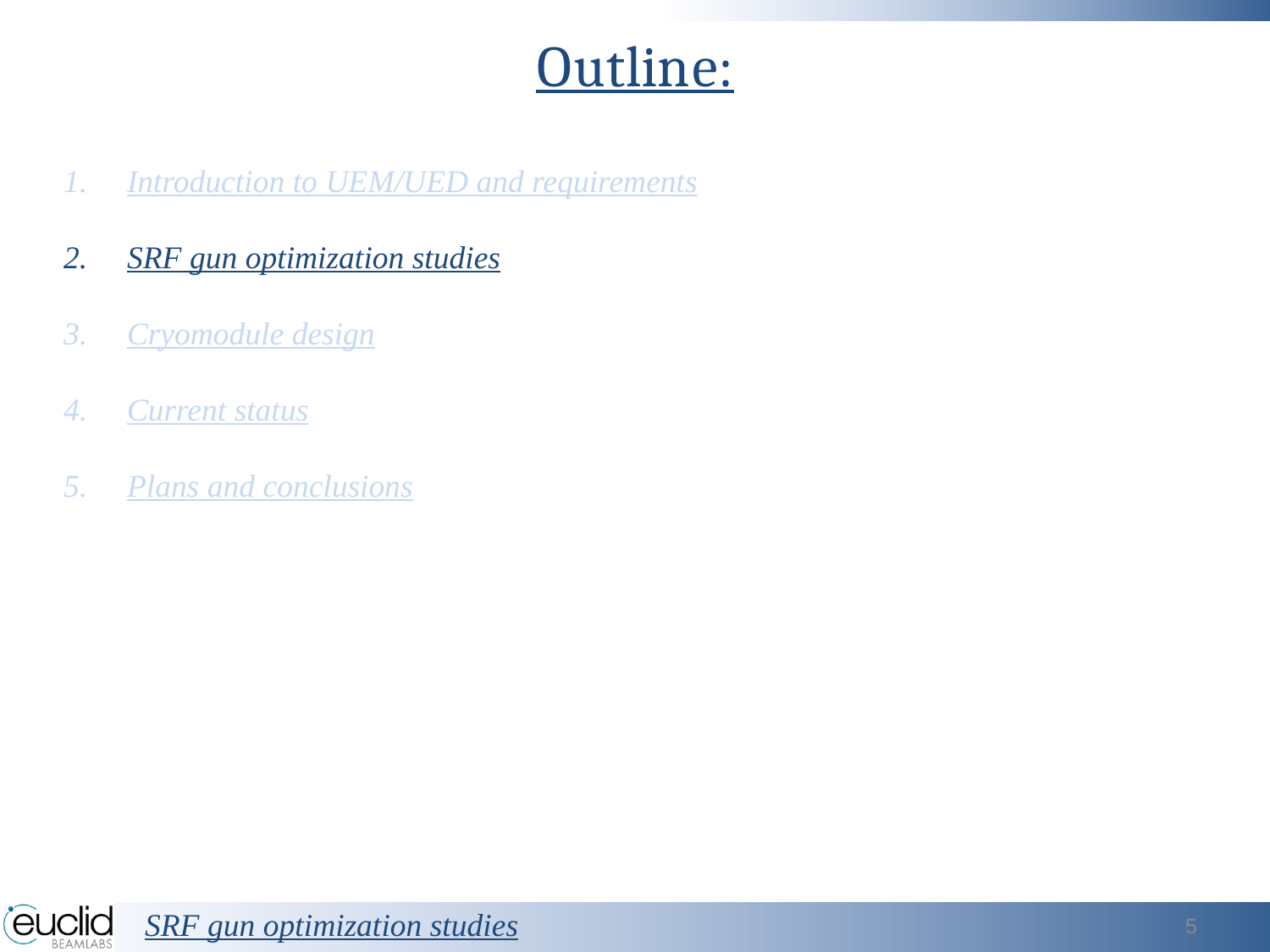

Outline:
Introduction to UEM/UED and requirements

SRF gun optimization studies

Cryomodule design

Current status

Plans and conclusions

SRF gun optimization studies
5